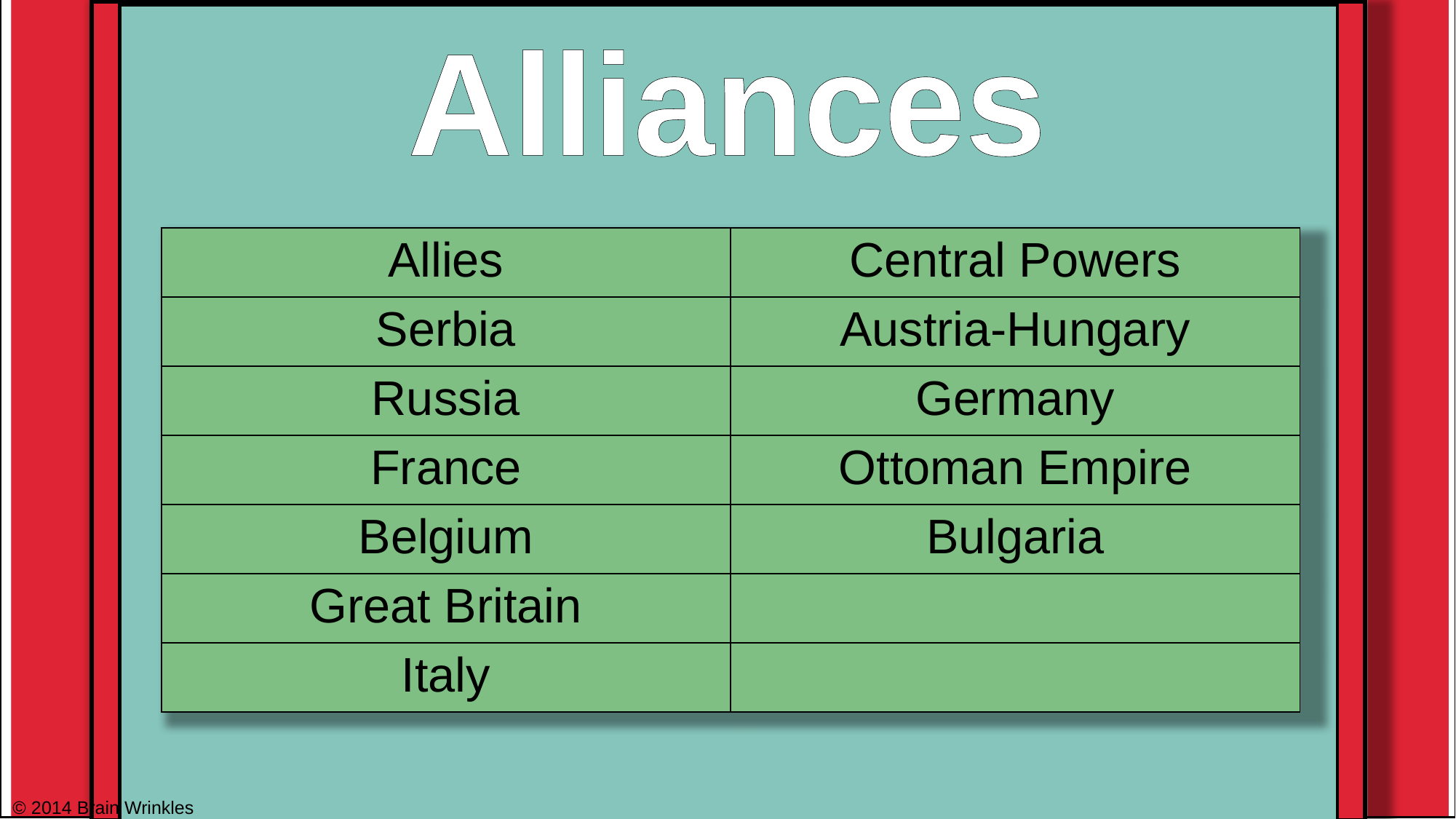

Alliances

| Allies | Central Powers |
| --- | --- |
| Serbia | Austria-Hungary |
| Russia | Germany |
| France | Ottoman Empire |
| Belgium | Bulgaria |
| Great Britain |  |
| Italy |  |
© 2014 Brain Wrinkles